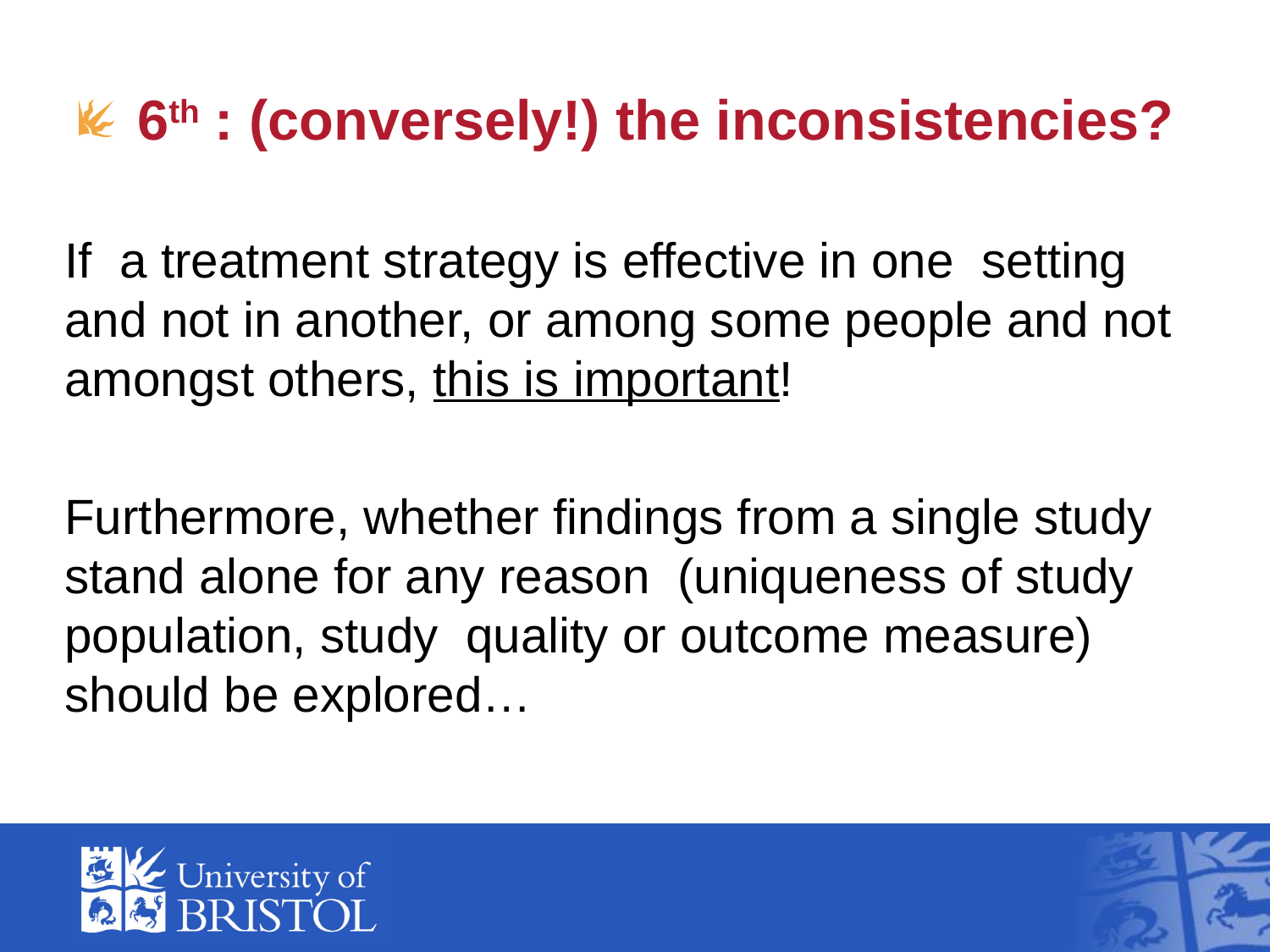

# 6th : (conversely!) the inconsistencies?
If  a treatment strategy is effective in one  setting and not in another, or among some people and not amongst others, this is important!

Furthermore, whether findings from a single study  stand alone for any reason  (uniqueness of study population, study  quality or outcome measure) should be explored…